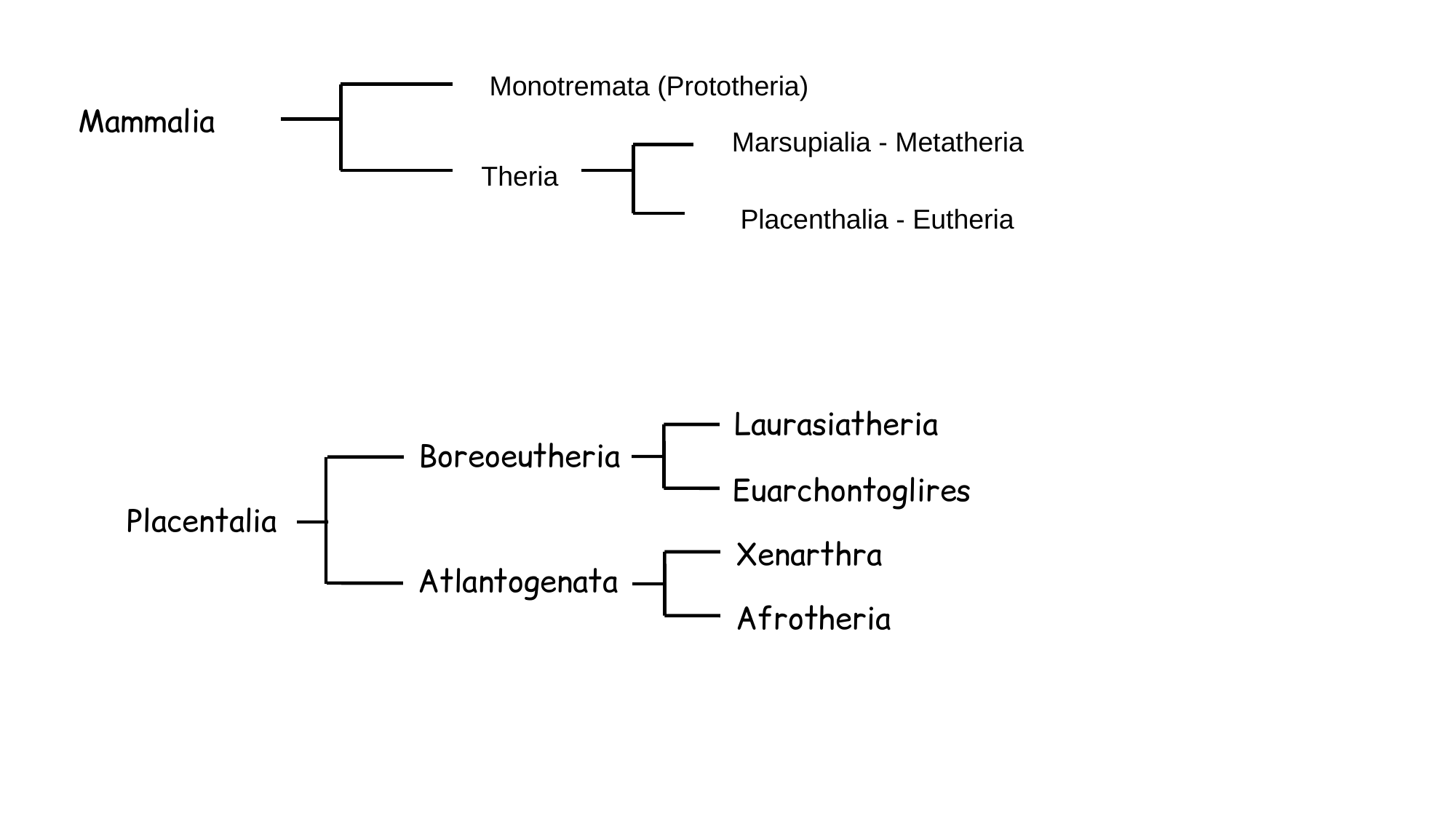

Monotremata (Prototheria)
Mammalia
Marsupialia - Metatheria
Theria
Placenthalia - Eutheria
Laurasiatheria

Boreoeutheria

Euarchontoglires
Placentalia

Atlantogenata

Afrotheria
Xenarthra